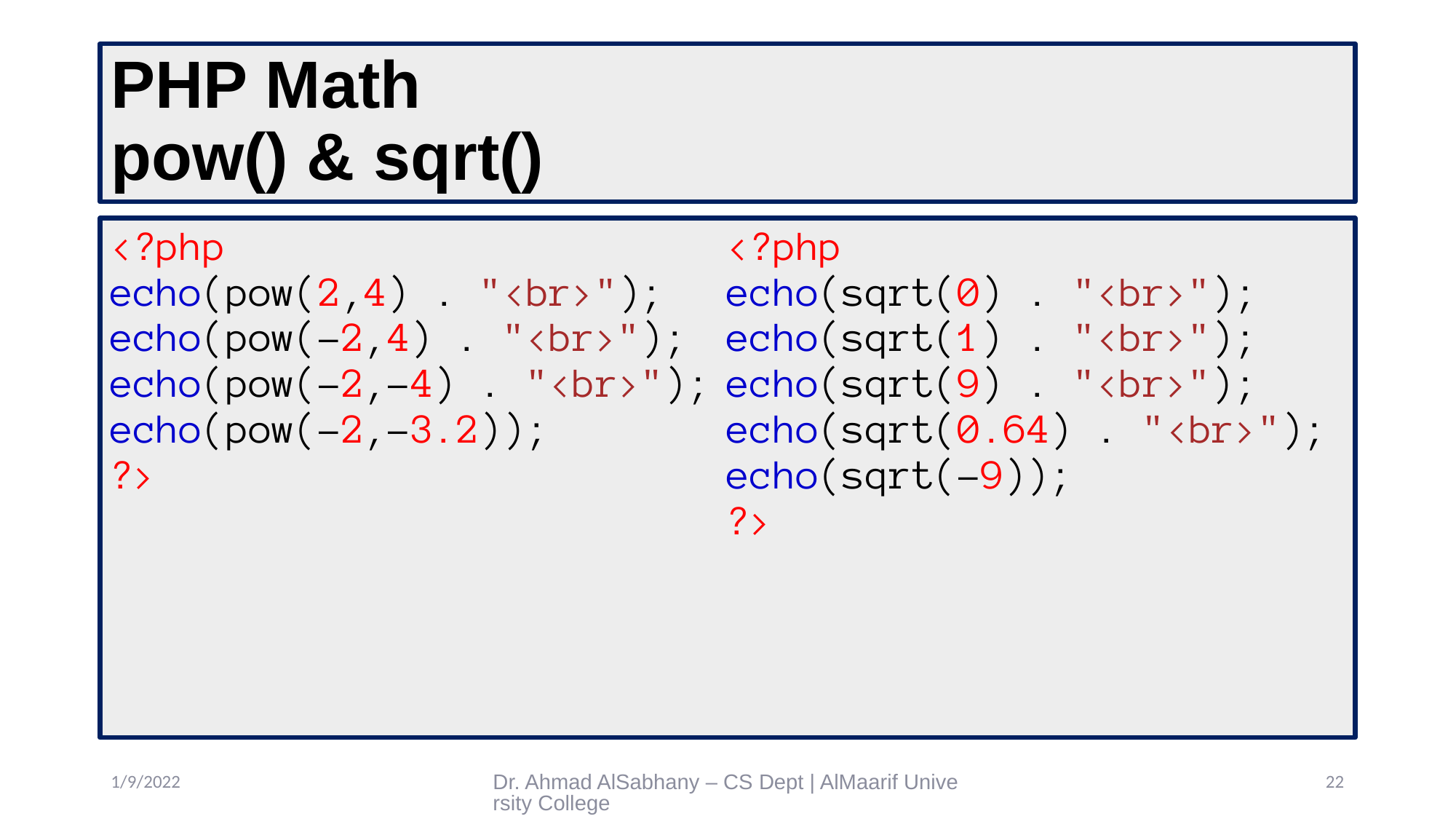

# PHP Math pow() & sqrt()
<?php
echo(pow(2,4) . "<br>");
echo(pow(-2,4) . "<br>");
echo(pow(-2,-4) . "<br>");
echo(pow(-2,-3.2));
?>

<?php
echo(sqrt(0) . "<br>");
echo(sqrt(1) . "<br>");
echo(sqrt(9) . "<br>");
echo(sqrt(0.64) . "<br>");
echo(sqrt(-9));
?>

1/9/2022
Dr. Ahmad AlSabhany – CS Dept | AlMaarif University College
22